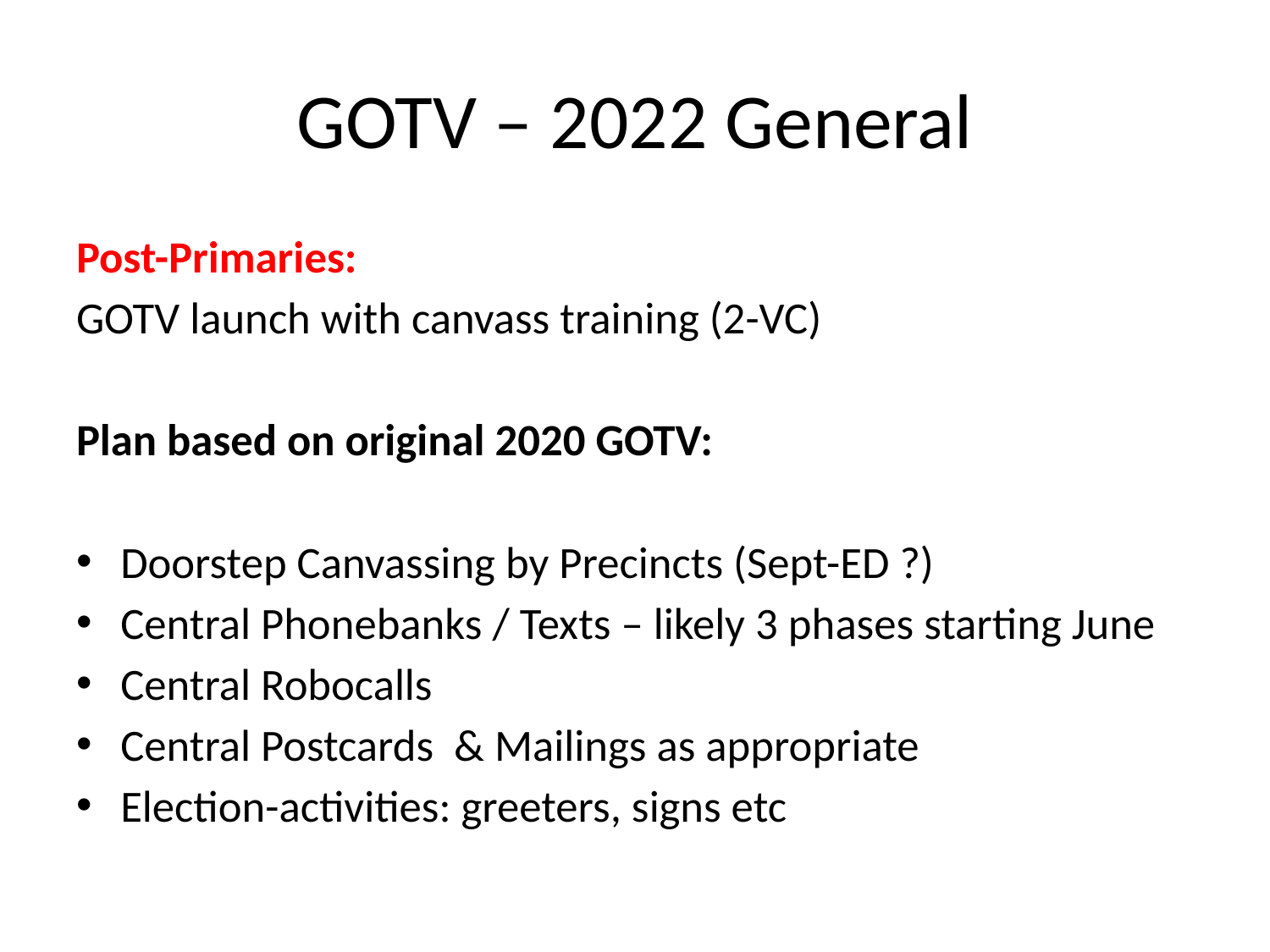

# GOTV – 2022 General
Post-Primaries:
GOTV launch with canvass training (2-VC)

Plan based on original 2020 GOTV:

Doorstep Canvassing by Precincts (Sept-ED ?)
Central Phonebanks / Texts – likely 3 phases starting June
Central Robocalls
Central Postcards  & Mailings as appropriate
Election-activities: greeters, signs etc